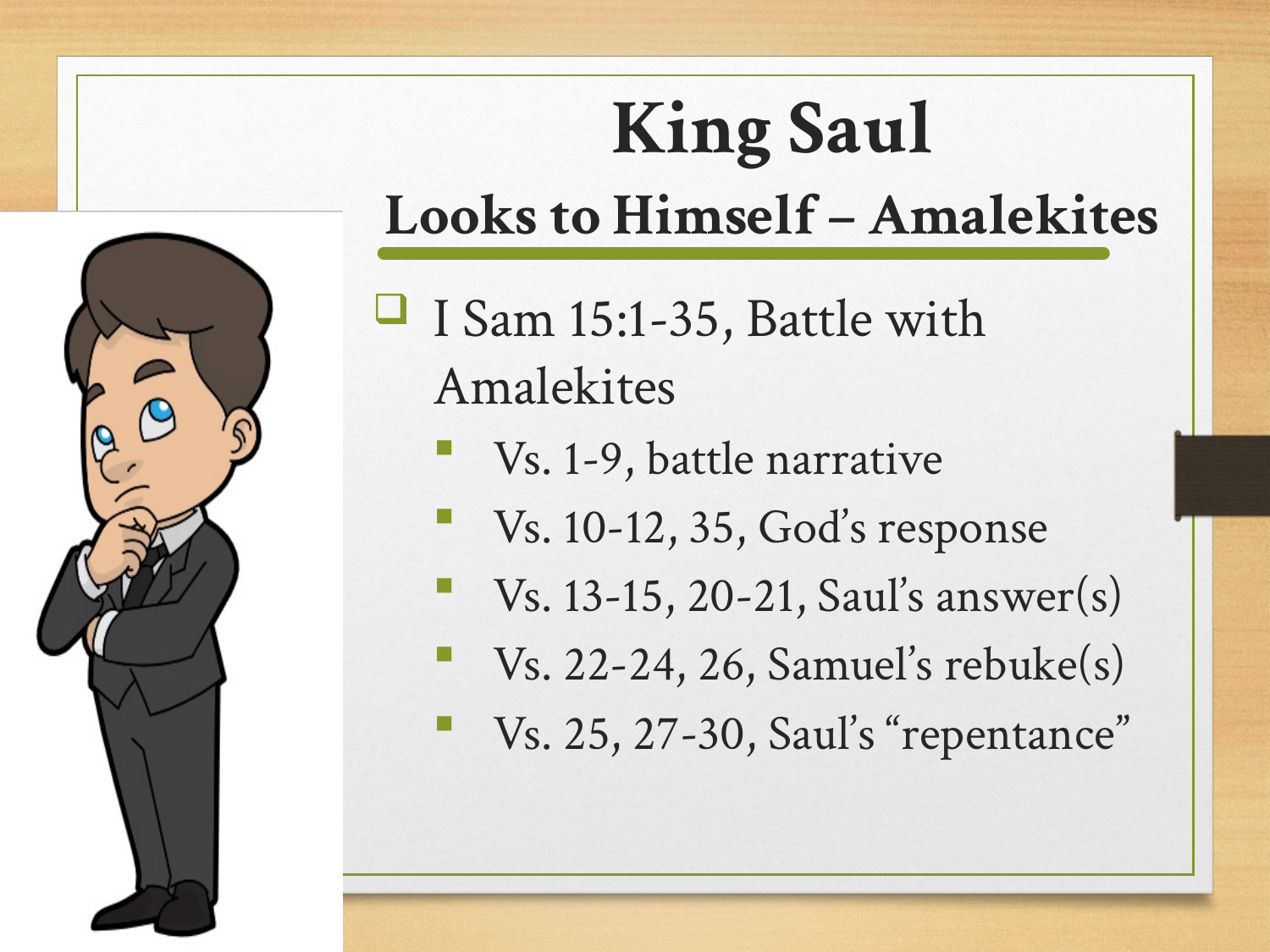

# King Saul
Looks to Himself – Amalekites
I Sam 15:1-35, Battle with Amalekites
Vs. 1-9, battle narrative
Vs. 10-12, 35, God’s response
Vs. 13-15, 20-21, Saul’s answer(s)
Vs. 22-24, 26, Samuel’s rebuke(s)
Vs. 25, 27-30, Saul’s “repentance”